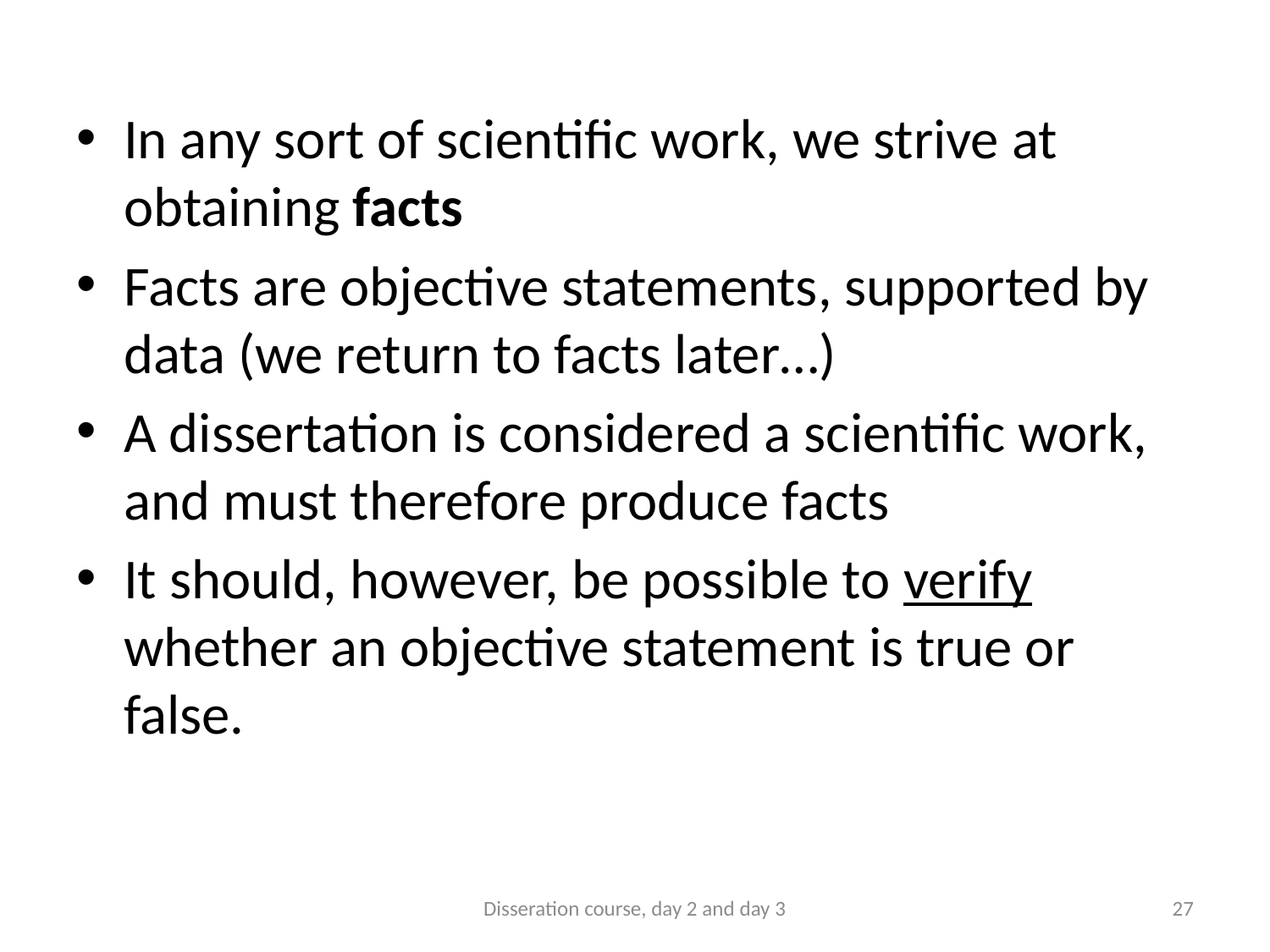

In any sort of scientific work, we strive at obtaining facts
Facts are objective statements, supported by data (we return to facts later…)
A dissertation is considered a scientific work, and must therefore produce facts
It should, however, be possible to verify whether an objective statement is true or false.
Disseration course, day 2 and day 3
27